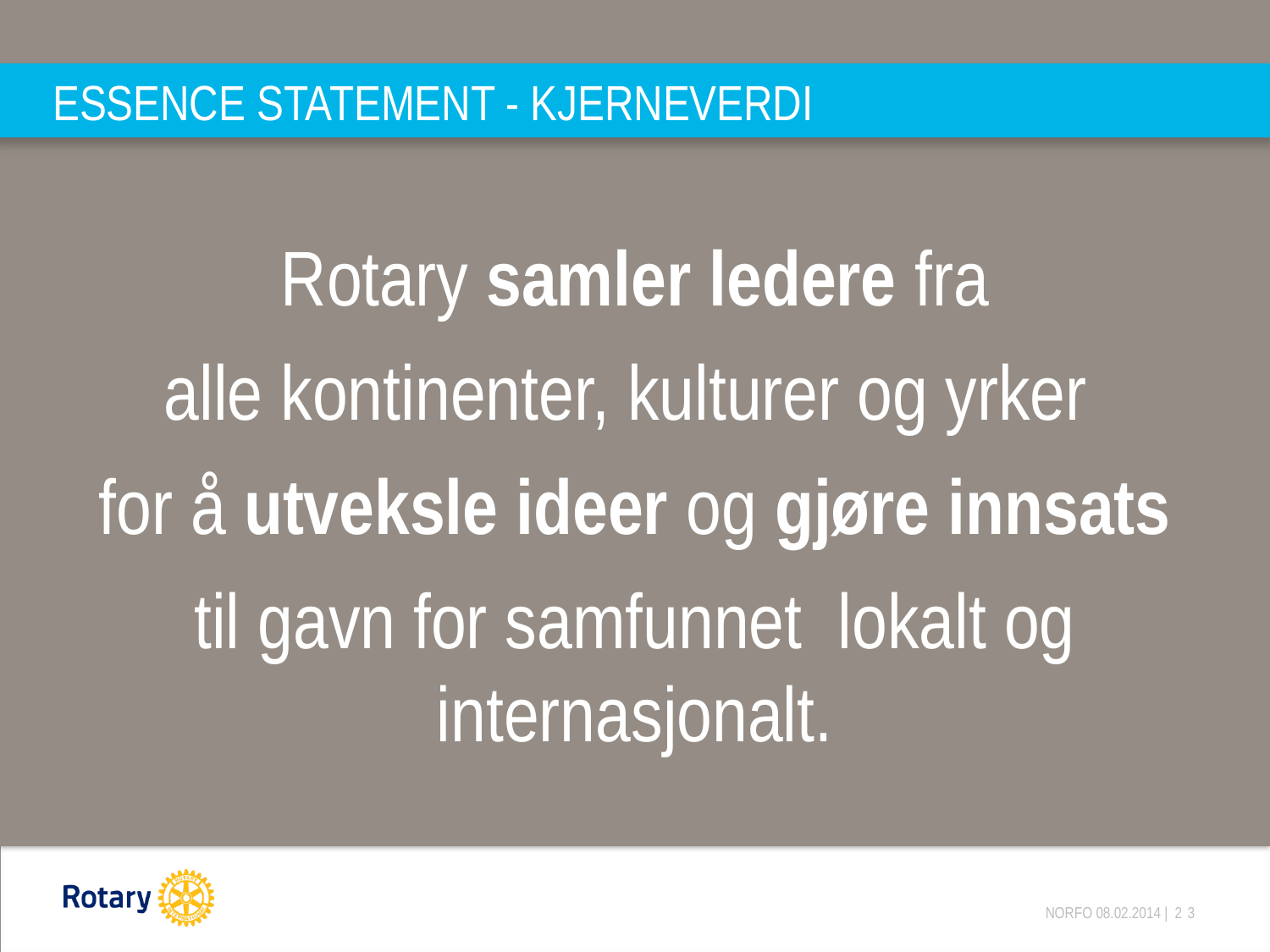

# ESSENCE STATEMENT - KJERNEVERDI
Rotary samler ledere fra
alle kontinenter, kulturer og yrker
for å utveksle ideer og gjøre innsats
til gavn for samfunnet  lokalt og internasjonalt.